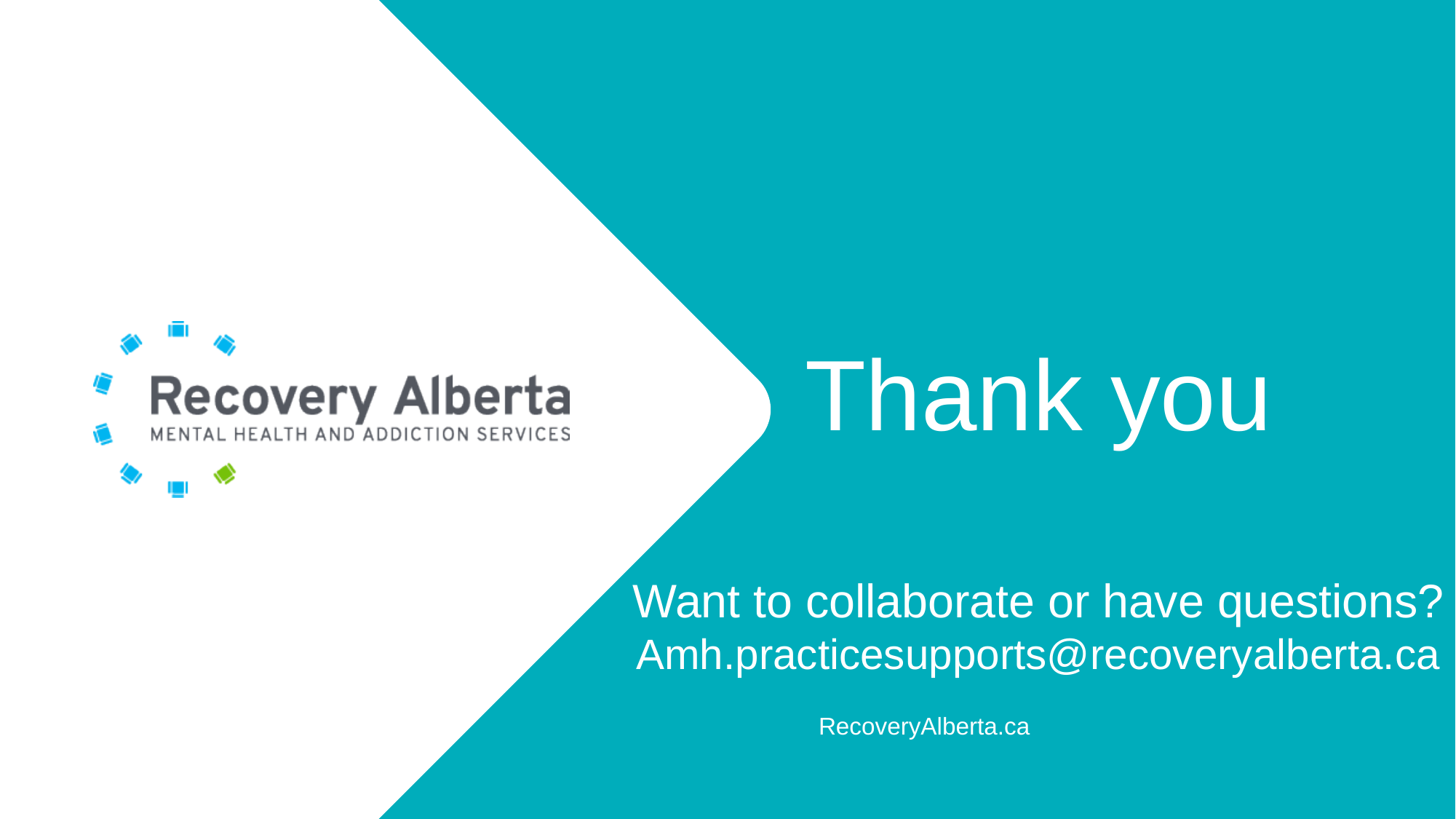

# Thank you Want to collaborate or have questions? Amh.practicesupports@recoveryalberta.ca